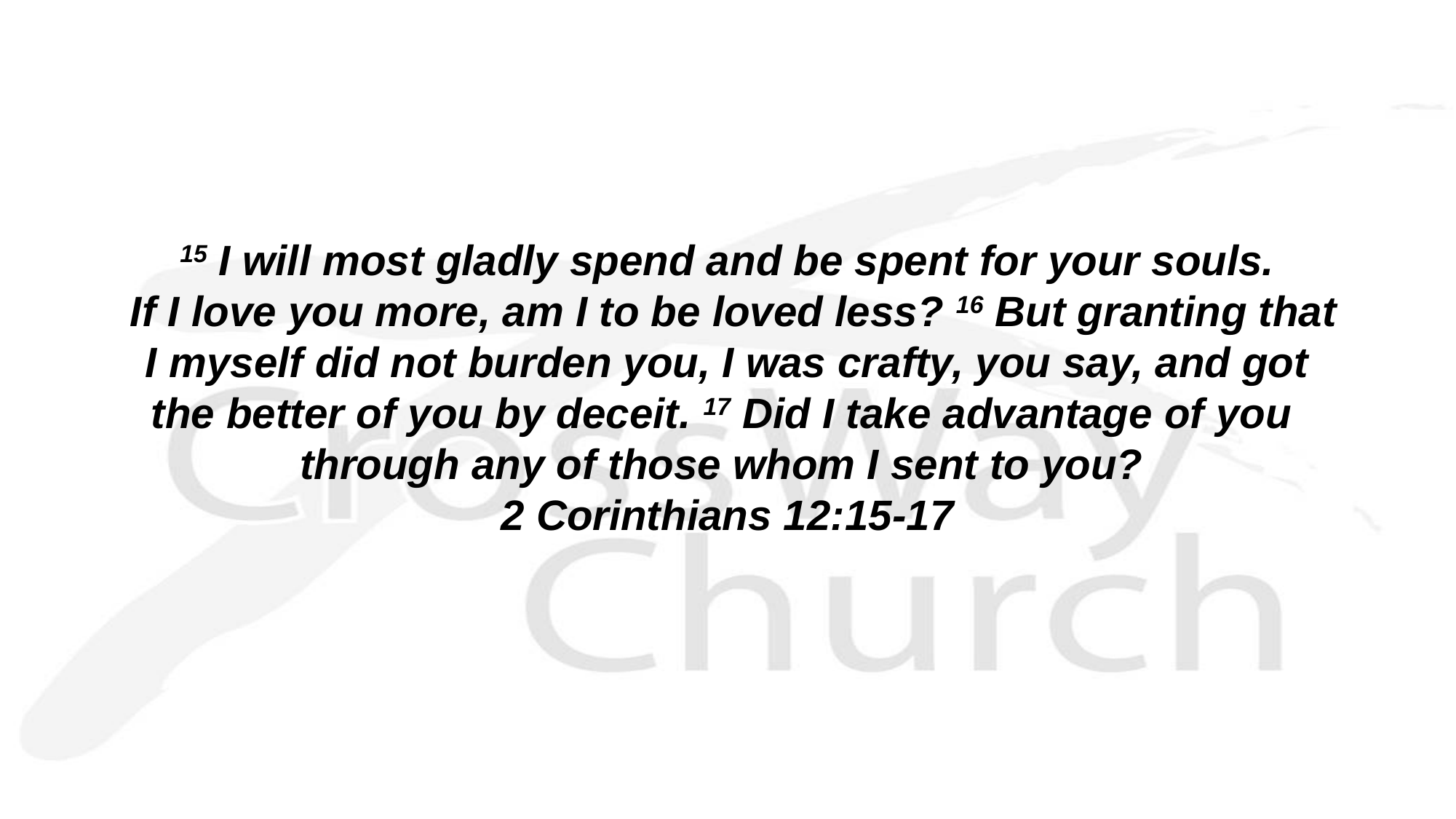

15 I will most gladly spend and be spent for your souls.
 If I love you more, am I to be loved less? 16 But granting that
 I myself did not burden you, I was crafty, you say, and got
the better of you by deceit. 17 Did I take advantage of you
through any of those whom I sent to you?
2 Corinthians 12:15-17